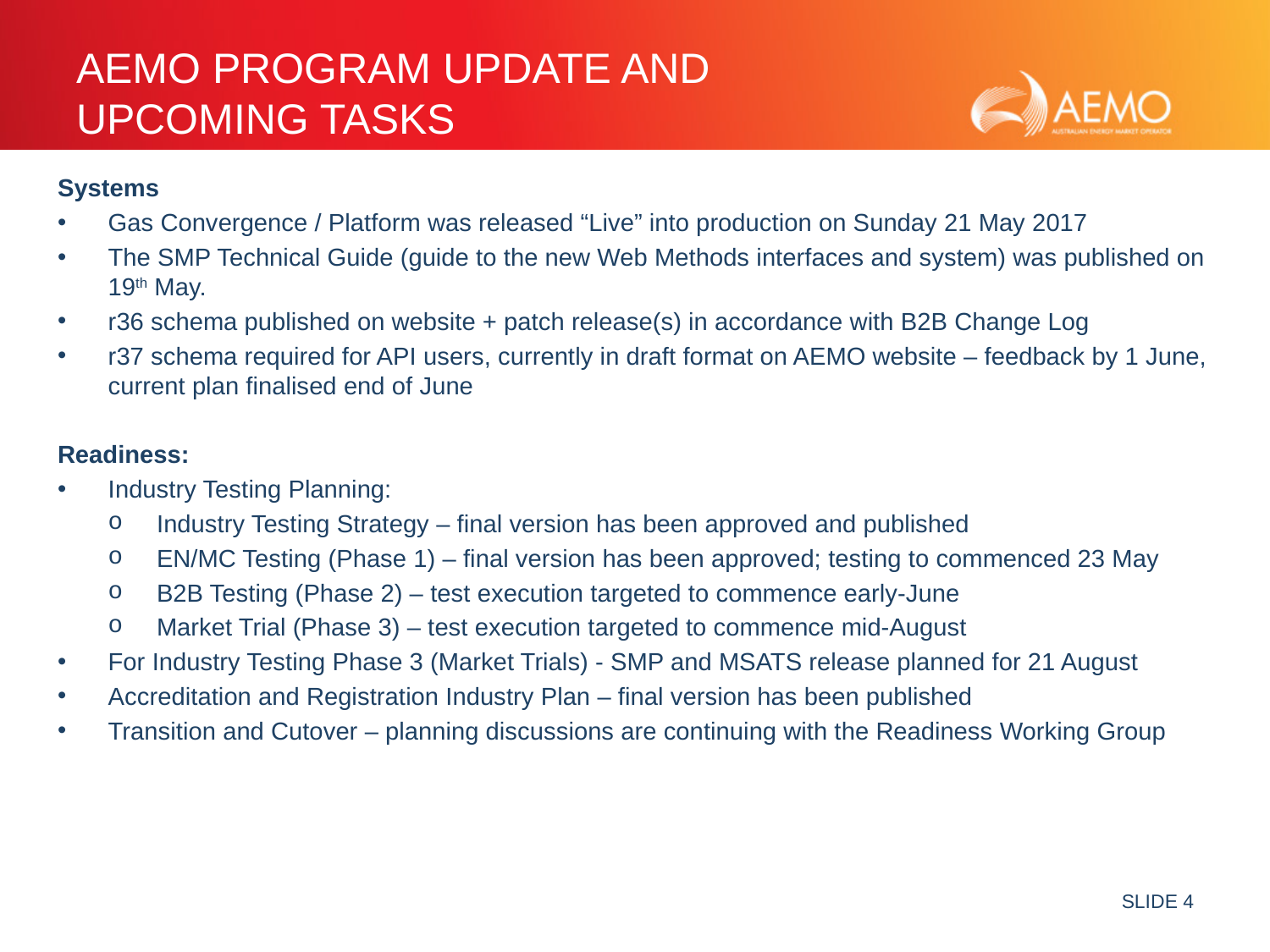

# AEMO Program Update AND UPCOMING TASKS
Systems
Gas Convergence / Platform was released “Live” into production on Sunday 21 May 2017
The SMP Technical Guide (guide to the new Web Methods interfaces and system) was published on 19th May.
r36 schema published on website + patch release(s) in accordance with B2B Change Log
r37 schema required for API users, currently in draft format on AEMO website – feedback by 1 June, current plan finalised end of June

Readiness:
Industry Testing Planning:
Industry Testing Strategy – final version has been approved and published
EN/MC Testing (Phase 1) – final version has been approved; testing to commenced 23 May
B2B Testing (Phase 2) – test execution targeted to commence early-June
Market Trial (Phase 3) – test execution targeted to commence mid-August
For Industry Testing Phase 3 (Market Trials) - SMP and MSATS release planned for 21 August
Accreditation and Registration Industry Plan – final version has been published
Transition and Cutover – planning discussions are continuing with the Readiness Working Group